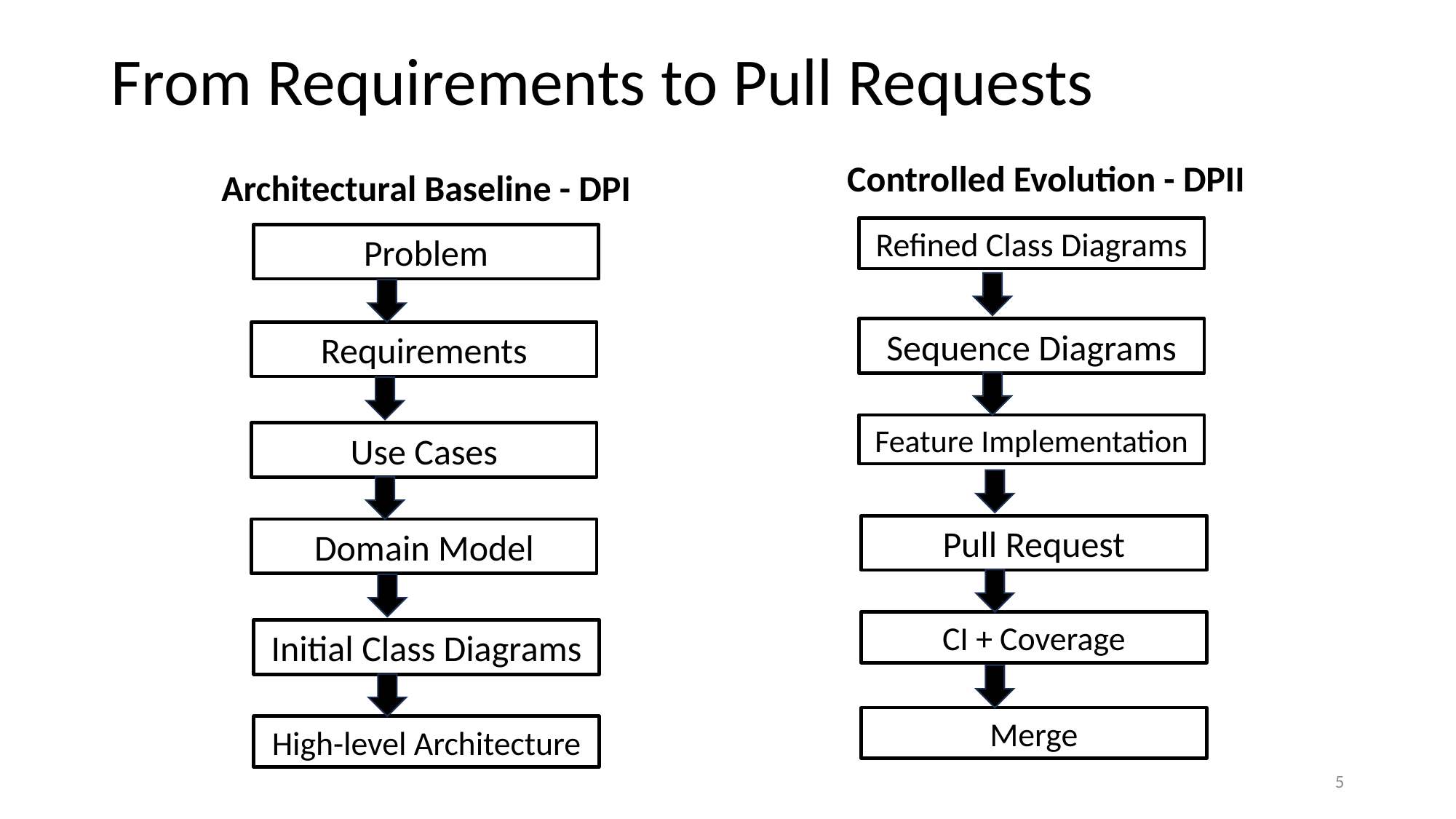

# From Requirements to Pull Requests
Controlled Evolution - DPII
Refined Class Diagrams

Sequence Diagrams

Feature Implementation

Pull Request

CI + Coverage

Merge
Architectural Baseline - DPI
Problem

Requirements

Use Cases

Domain Model

Initial Class Diagrams

High-level Architecture
5